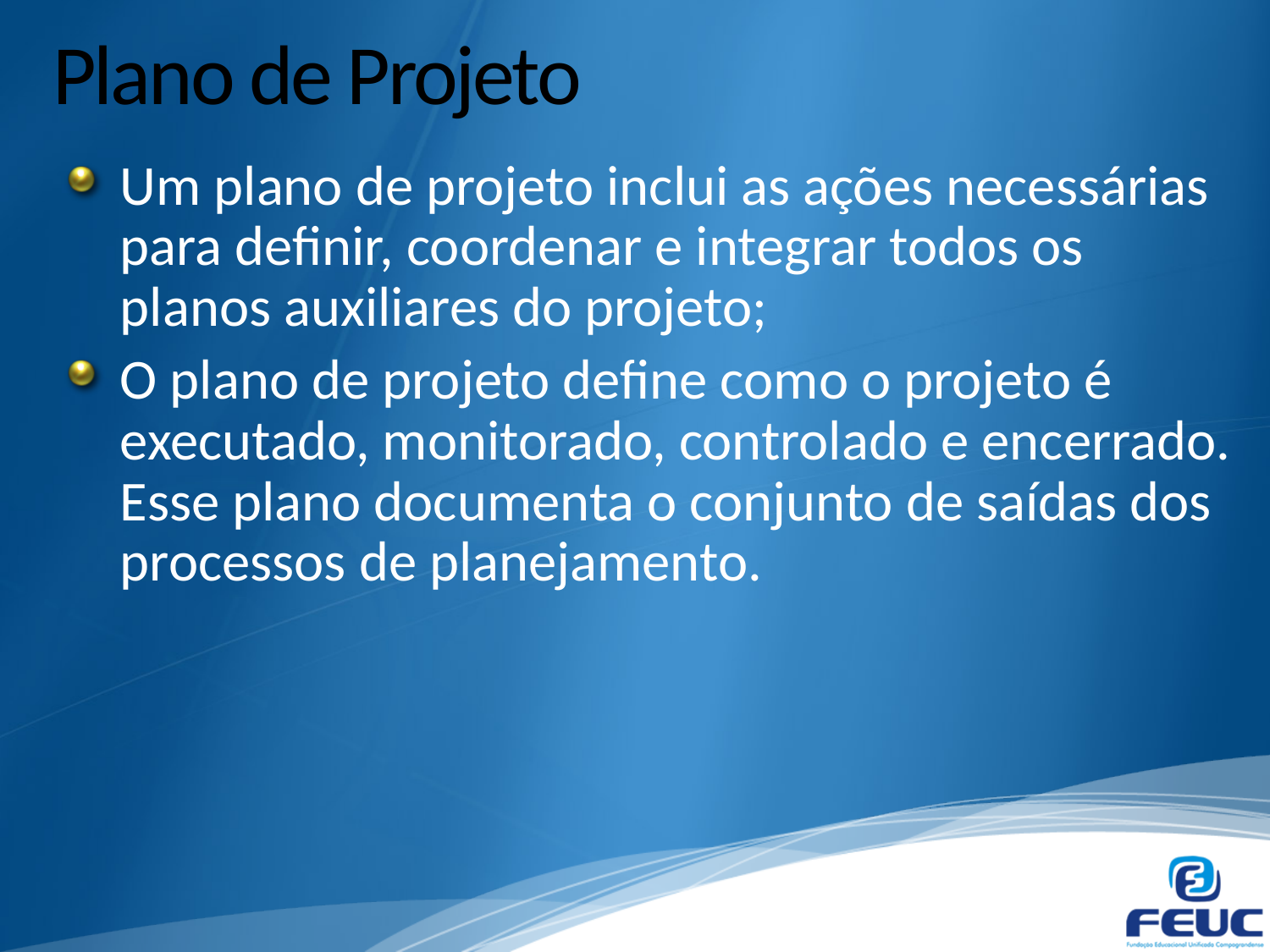

# Plano de Projeto
Um plano de projeto inclui as ações necessárias para definir, coordenar e integrar todos os planos auxiliares do projeto;
O plano de projeto define como o projeto é executado, monitorado, controlado e encerrado. Esse plano documenta o conjunto de saídas dos processos de planejamento.